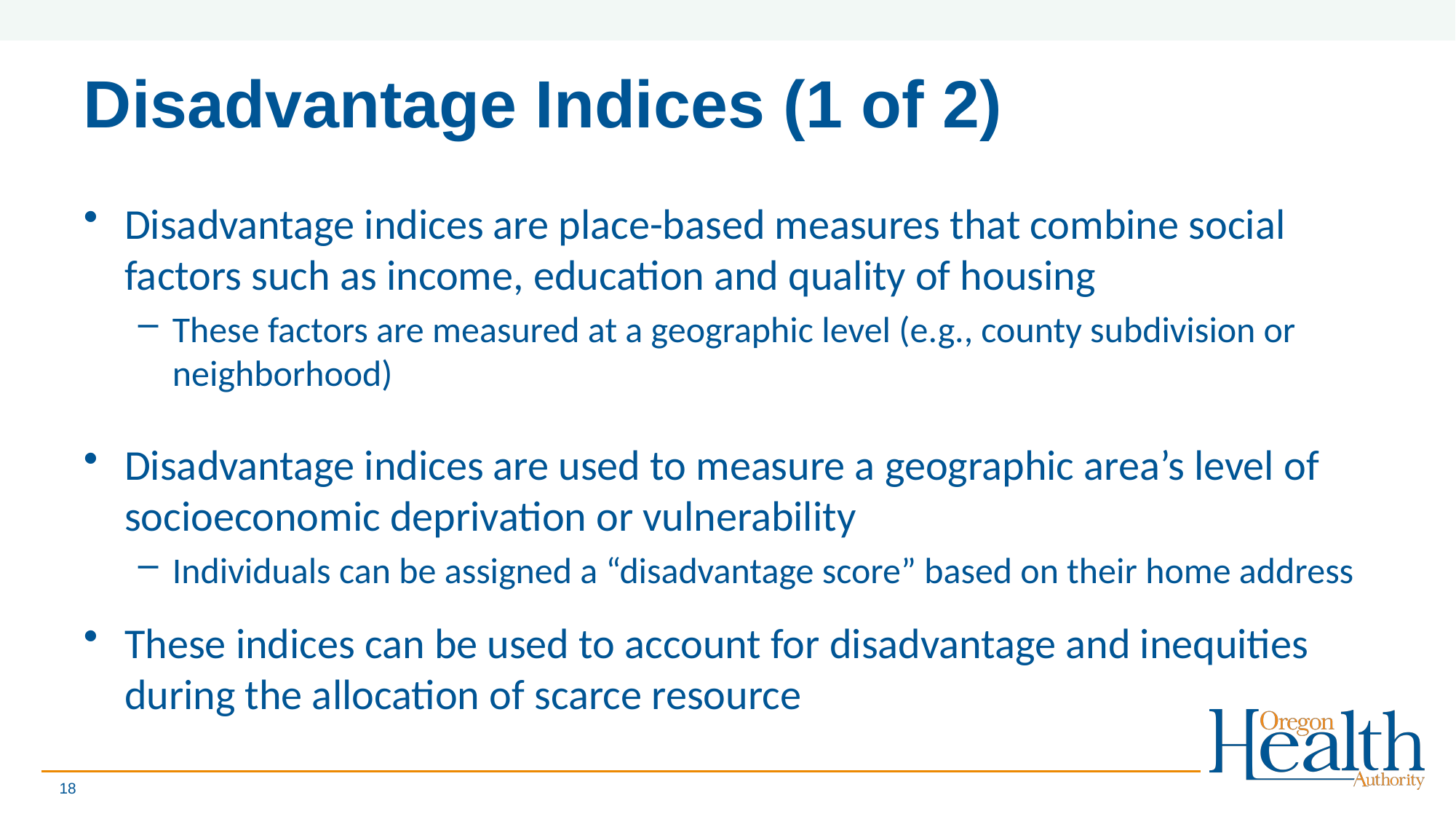

# Disadvantage Indices (1 of 2)
Disadvantage indices are place-based measures that combine social factors such as income, education and quality of housing
These factors are measured at a geographic level (e.g., county subdivision or neighborhood)

Disadvantage indices are used to measure a geographic area’s level of socioeconomic deprivation or vulnerability
Individuals can be assigned a “disadvantage score” based on their home address

These indices can be used to account for disadvantage and inequities during the allocation of scarce resource

18